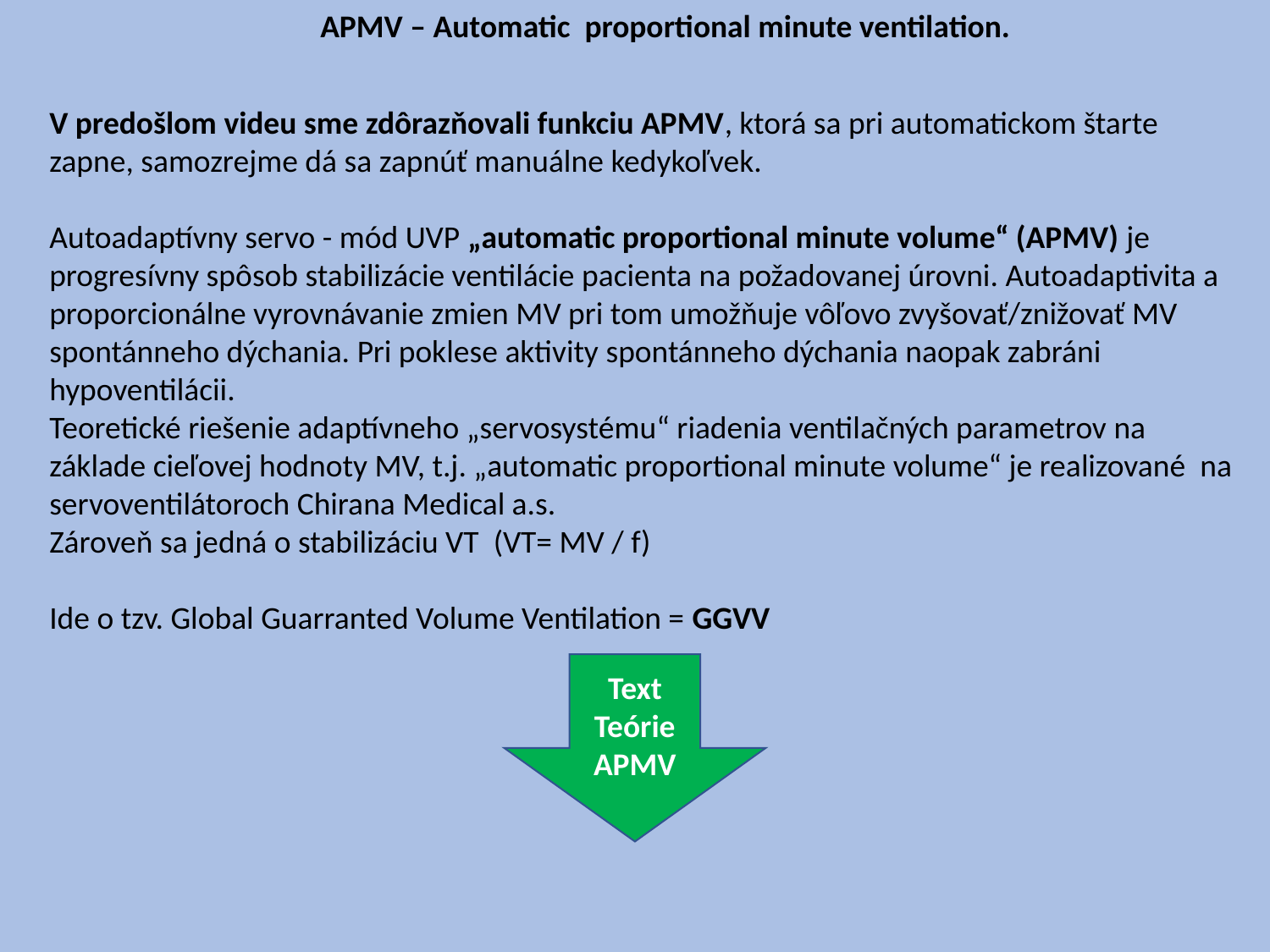

APMV – Automatic  proportional minute ventilation.
V predošlom videu sme zdôrazňovali funkciu APMV, ktorá sa pri automatickom štarte zapne, samozrejme dá sa zapnúť manuálne kedykoľvek.

Autoadaptívny servo - mód UVP „automatic proportional minute volume“ (APMV) je progresívny spôsob stabilizácie ventilácie pacienta na požadovanej úrovni. Autoadaptivita a proporcionálne vyrovnávanie zmien MV pri tom umožňuje vôľovo zvyšovať/znižovať MV spontánneho dýchania. Pri poklese aktivity spontánneho dýchania naopak zabráni hypoventilácii.
Teoretické riešenie adaptívneho „servosystému“ riadenia ventilačných parametrov na základe cieľovej hodnoty MV, t.j. „automatic proportional minute volume“ je realizované  na servoventilátoroch Chirana Medical a.s.
Zároveň sa jedná o stabilizáciu VT  (VT= MV / f)

Ide o tzv. Global Guarranted Volume Ventilation = GGVV
Text
Teórie
APMV